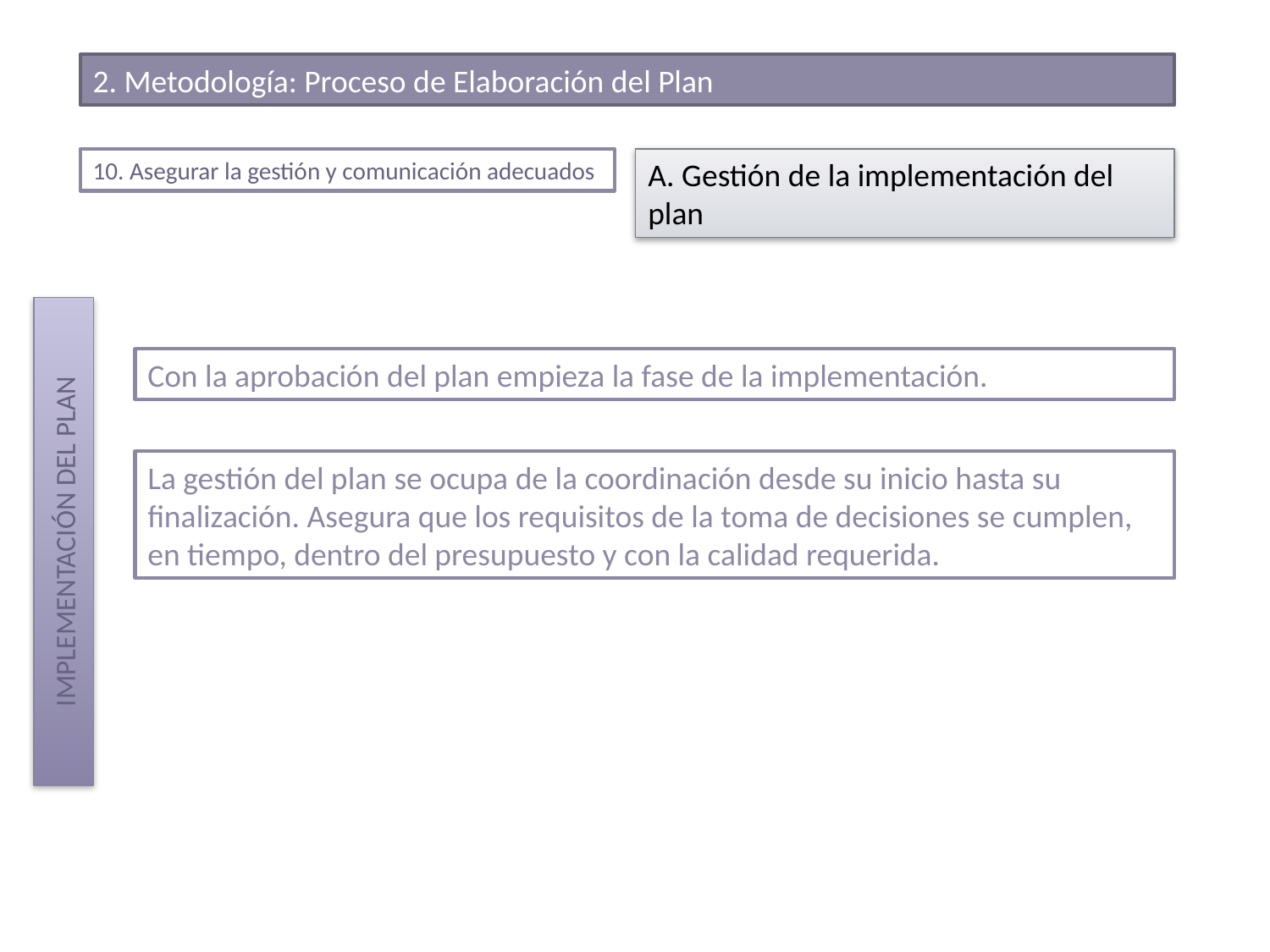

2. Metodología: Proceso de Elaboración del Plan
10. Asegurar la gestión y comunicación adecuados
A. Gestión de la implementación del plan
IMPLEMENTACIÓN DEL PLAN
Con la aprobación del plan empieza la fase de la implementación.
La gestión del plan se ocupa de la coordinación desde su inicio hasta su finalización. Asegura que los requisitos de la toma de decisiones se cumplen, en tiempo, dentro del presupuesto y con la calidad requerida.